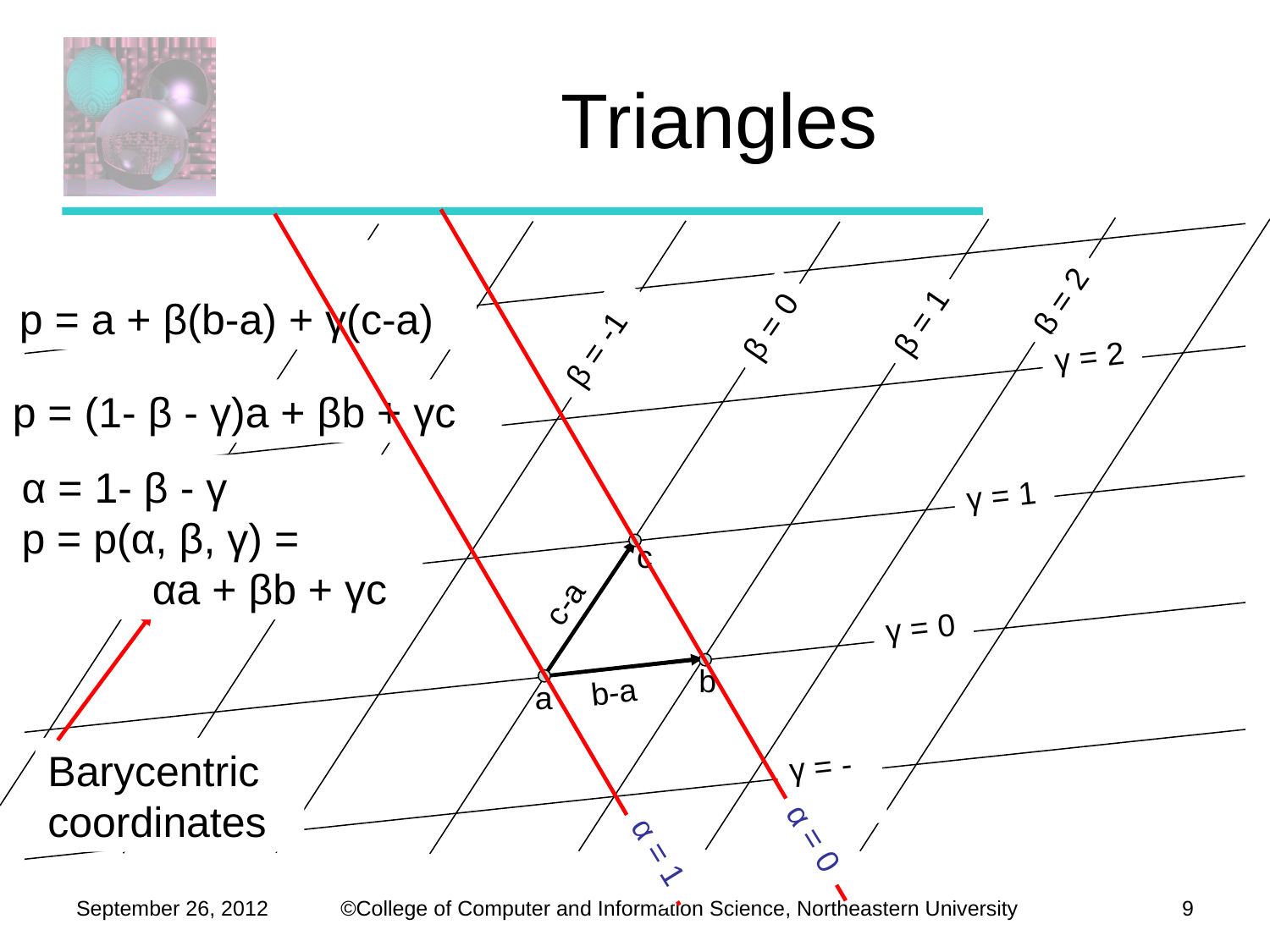

# Triangles

p = a + β(b-a) + γ(c-a)
β = 2
β = 1
β = 0
β = -1
γ = 2

p = (1- β - γ)a + βb + γc
α = 1- β - γ
p = p(α, β, γ) =
           αa + βb + γc
γ = 1

c

c-a
γ = 0

b

b-a

a

Barycentric coordinates
γ = -1
α = 0
α = 1
September 26, 2012
9